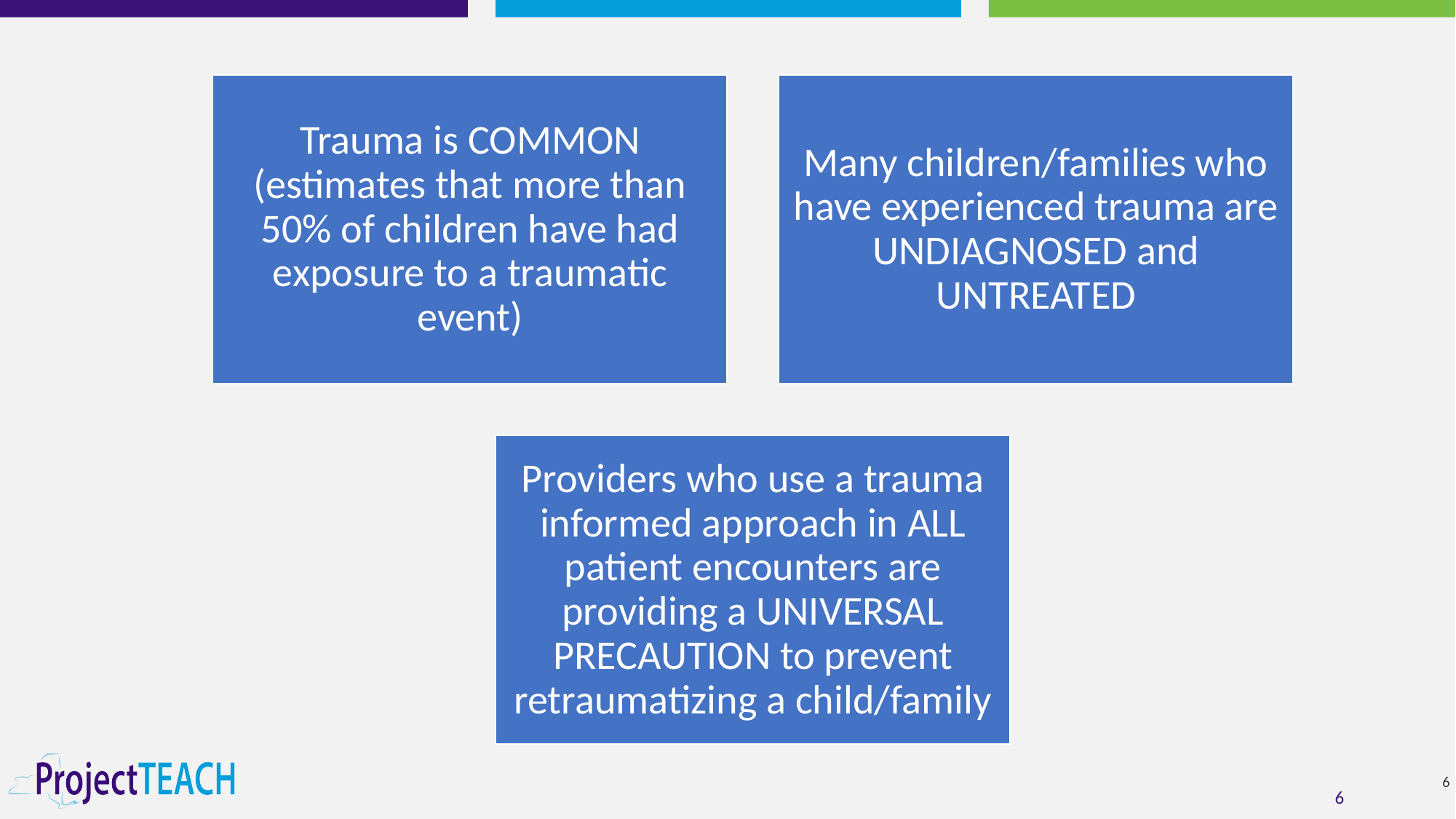

Trauma is COMMON (estimates that more than 50% of children have had exposure to a traumatic event)
Many children/families who have experienced trauma are UNDIAGNOSED and UNTREATED
Providers who use a trauma informed approach in ALL patient encounters are providing a UNIVERSAL PRECAUTION to prevent retraumatizing a child/family
6